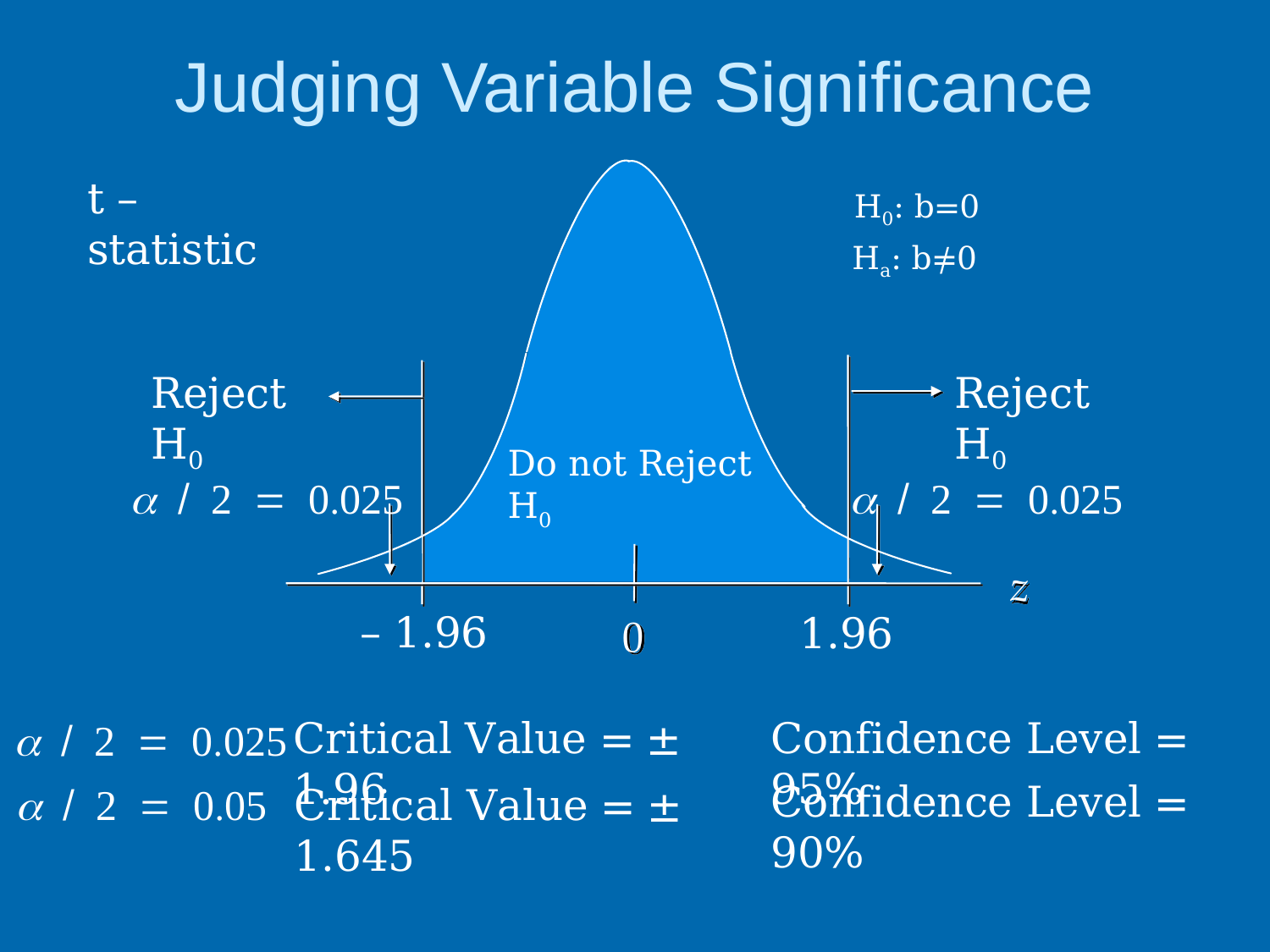

# Judging Variable Significance

t – statistic
H0: b=0

Ha: b≠0

Reject H0
Reject H0

Do not Reject H0
α / 2 = 0.025
α / 2 = 0.025

z

 – 1.96
1.96
0
Critical Value = ± 1.96
Confidence Level =  95%
α / 2 = 0.025
Confidence Level =  90%
α / 2 = 0.05
Critical Value = ± 1.645